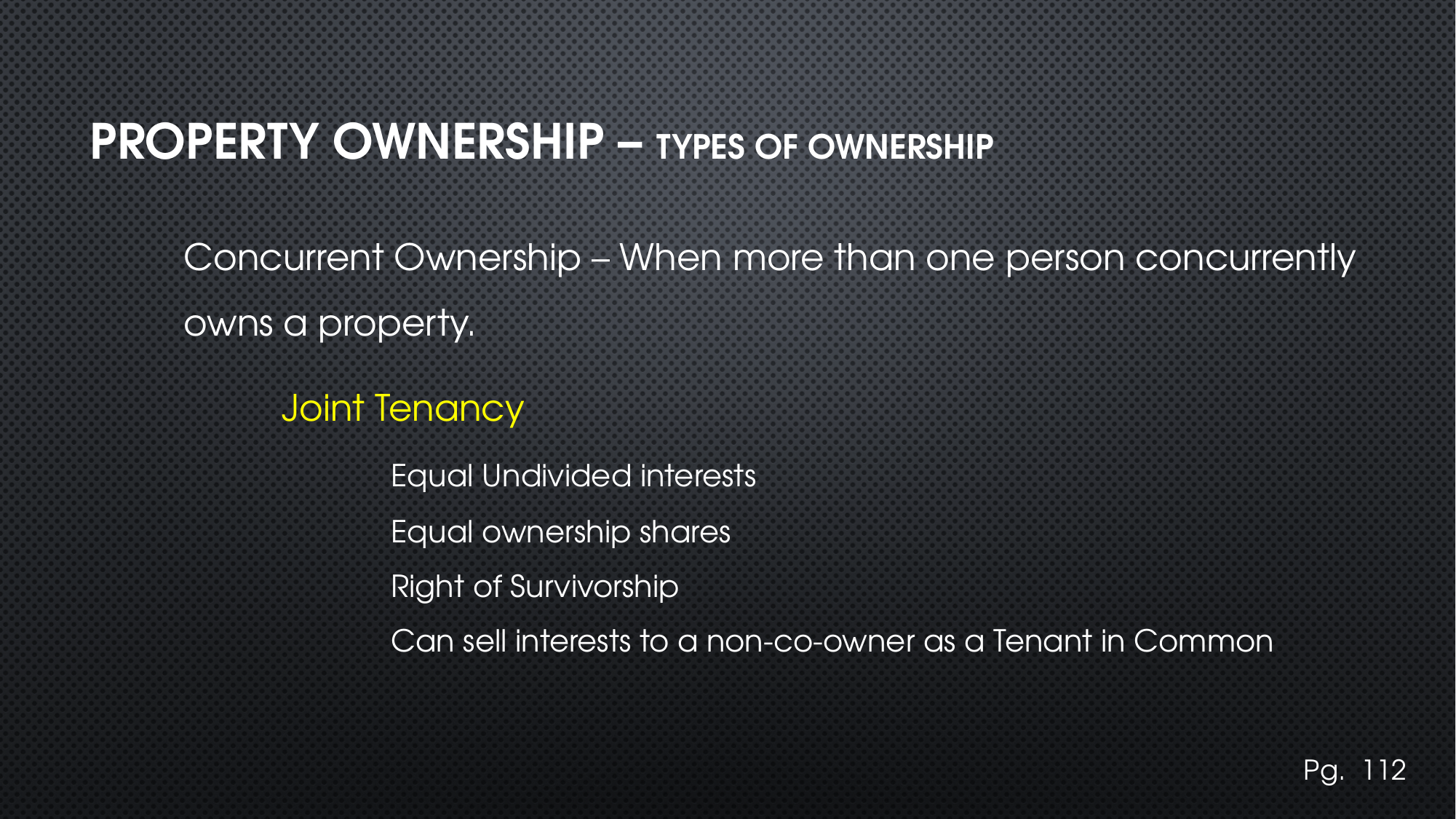

# Property Ownership – TYPES OF OWNERSHIP
Concurrent Ownership – When more than one person concurrently owns a property.
Joint Tenancy
	Equal Undivided interests
	Equal ownership shares
	Right of Survivorship
	Can sell interests to a non-co-owner as a Tenant in Common
Pg.  112